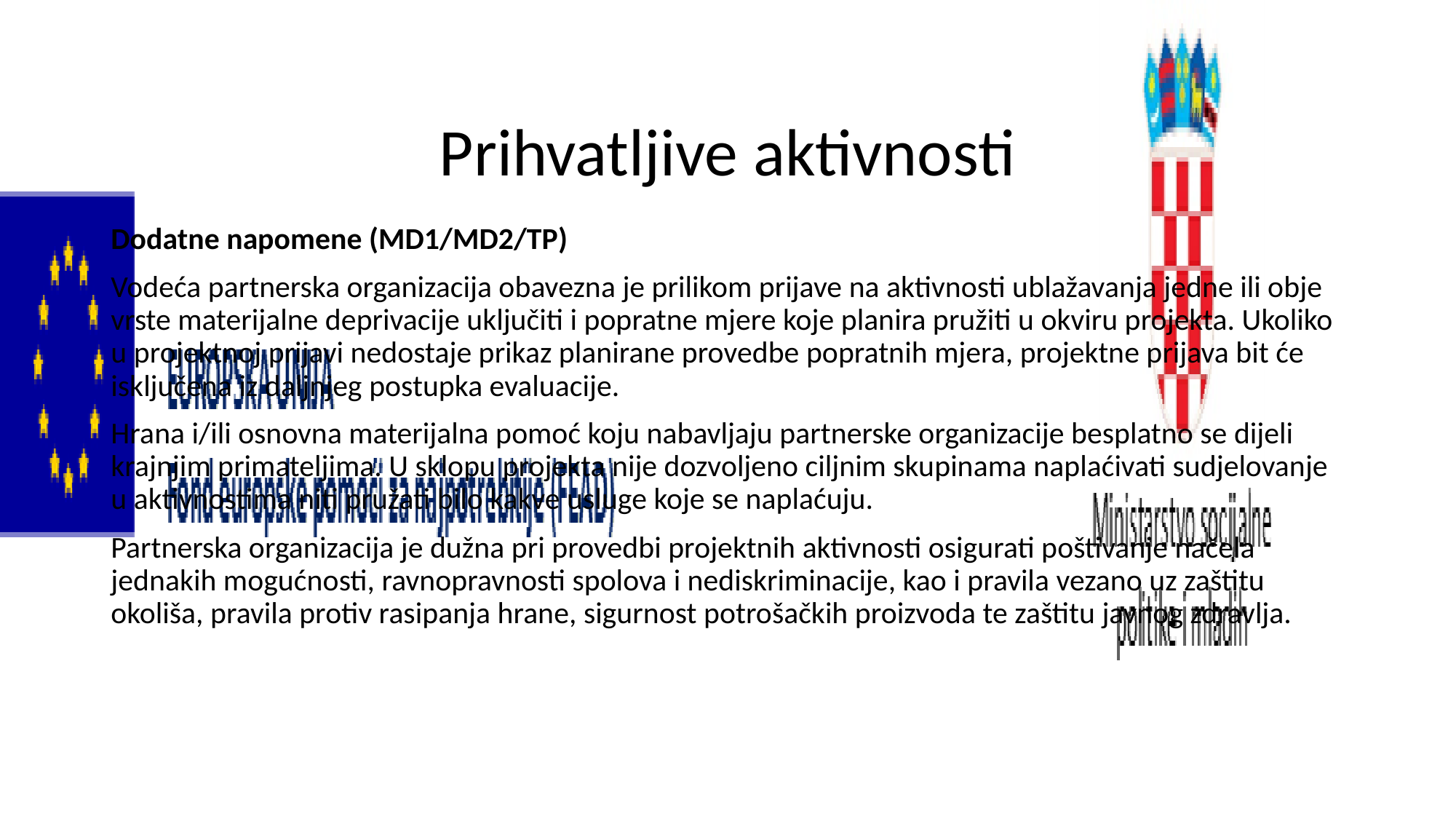

# Prihvatljive aktivnosti
Dodatne napomene (MD1/MD2/TP)
Vodeća partnerska organizacija obavezna je prilikom prijave na aktivnosti ublažavanja jedne ili obje vrste materijalne deprivacije uključiti i popratne mjere koje planira pružiti u okviru projekta. Ukoliko u projektnoj prijavi nedostaje prikaz planirane provedbe popratnih mjera, projektne prijava bit će isključena iz daljnjeg postupka evaluacije.
Hrana i/ili osnovna materijalna pomoć koju nabavljaju partnerske organizacije besplatno se dijeli krajnjim primateljima. U sklopu projekta nije dozvoljeno ciljnim skupinama naplaćivati sudjelovanje u aktivnostima niti pružati bilo kakve usluge koje se naplaćuju.
Partnerska organizacija je dužna pri provedbi projektnih aktivnosti osigurati poštivanje načela jednakih mogućnosti, ravnopravnosti spolova i nediskriminacije, kao i pravila vezano uz zaštitu okoliša, pravila protiv rasipanja hrane, sigurnost potrošačkih proizvoda te zaštitu javnog zdravlja.